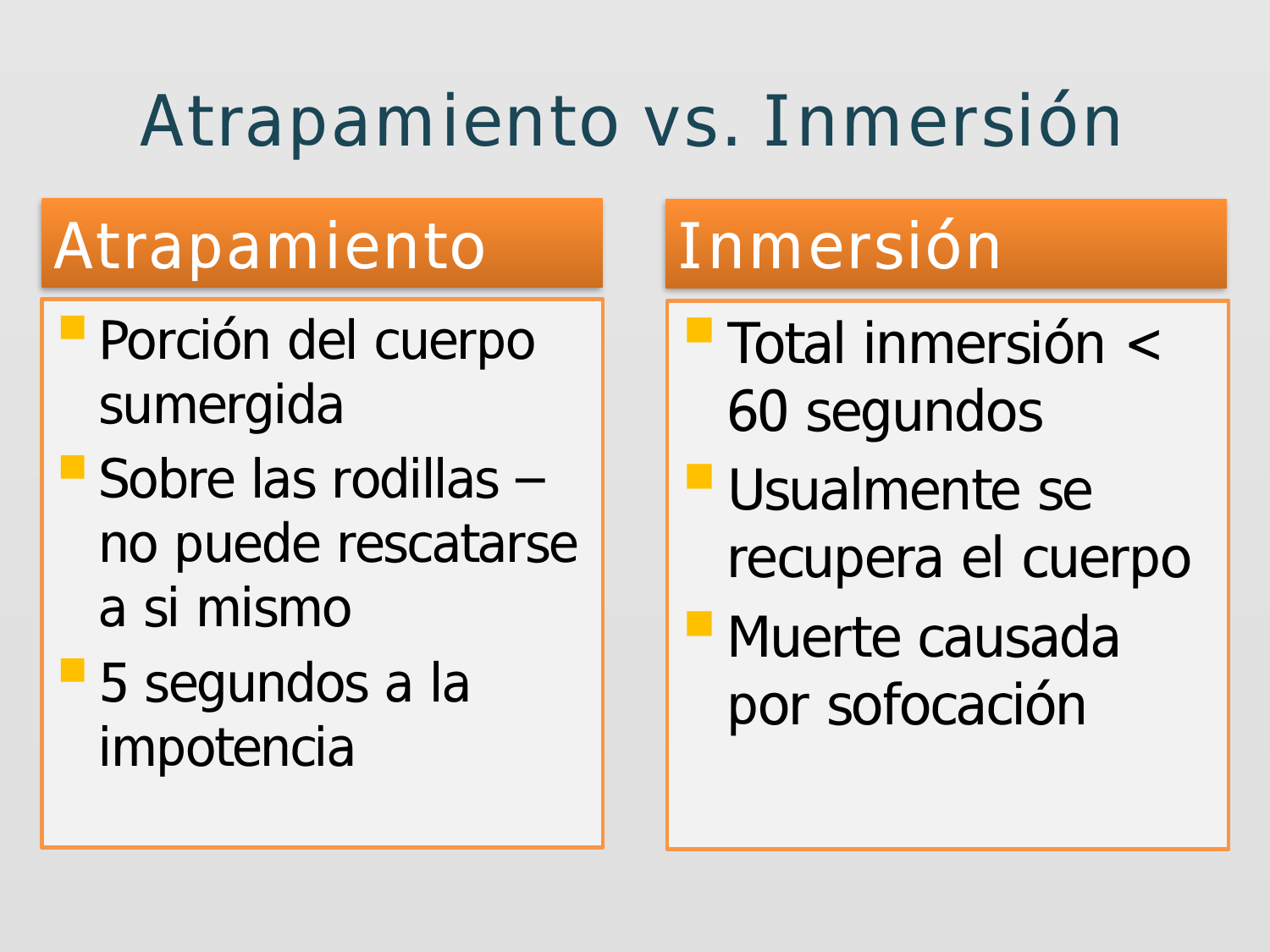

# Atrapamiento vs. Inmersión
Atrapamiento
Inmersión
Porción del cuerpo sumergida
Sobre las rodillas – no puede rescatarse a si mismo
5 segundos a la impotencia
Total inmersión < 60 segundos
Usualmente se recupera el cuerpo
Muerte causada por sofocación
16